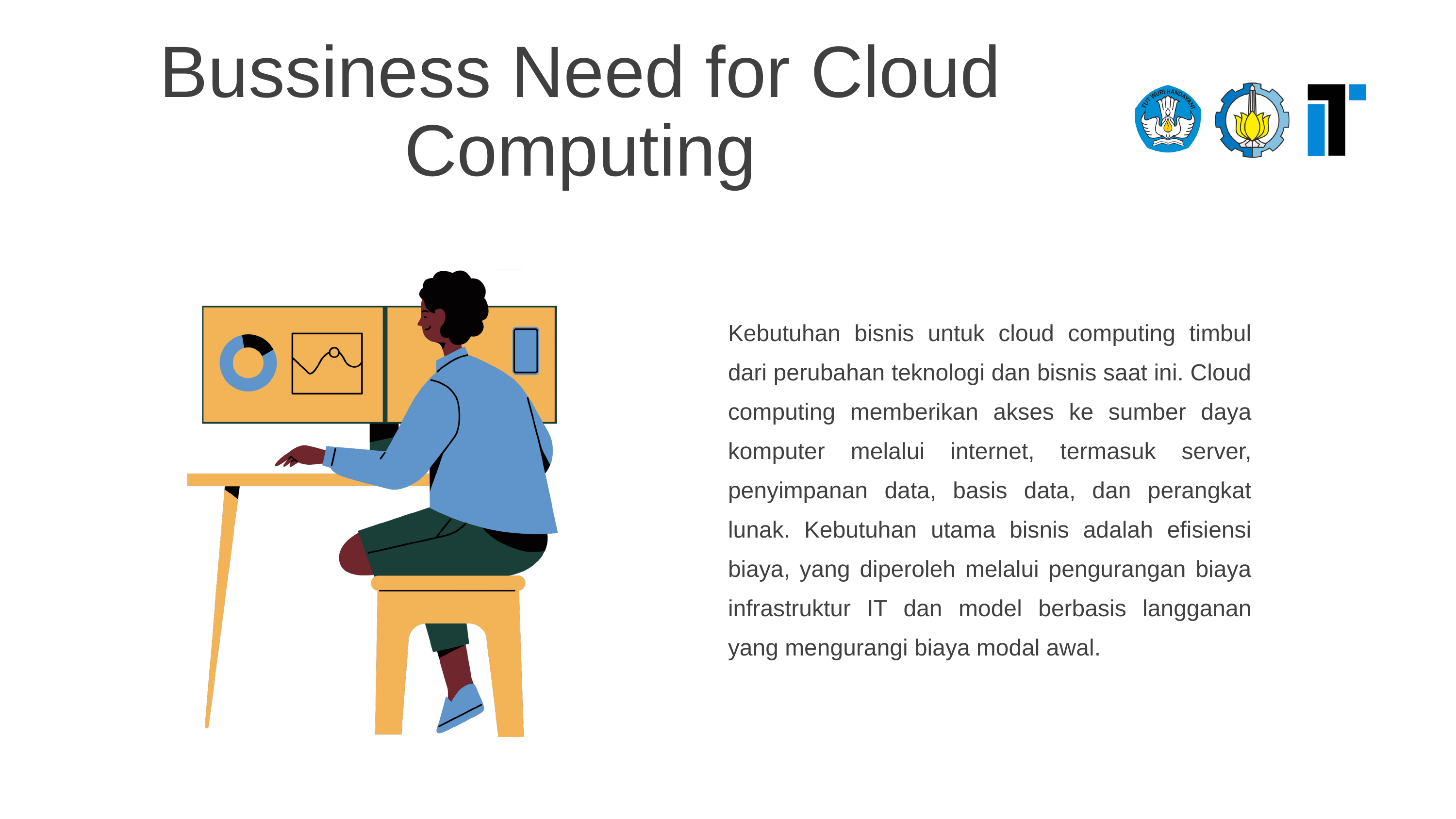

Bussiness Need for Cloud Computing

Kebutuhan bisnis untuk cloud computing timbul dari perubahan teknologi dan bisnis saat ini. Cloud computing memberikan akses ke sumber daya komputer melalui internet, termasuk server, penyimpanan data, basis data, dan perangkat lunak. Kebutuhan utama bisnis adalah efisiensi biaya, yang diperoleh melalui pengurangan biaya infrastruktur IT dan model berbasis langganan yang mengurangi biaya modal awal.